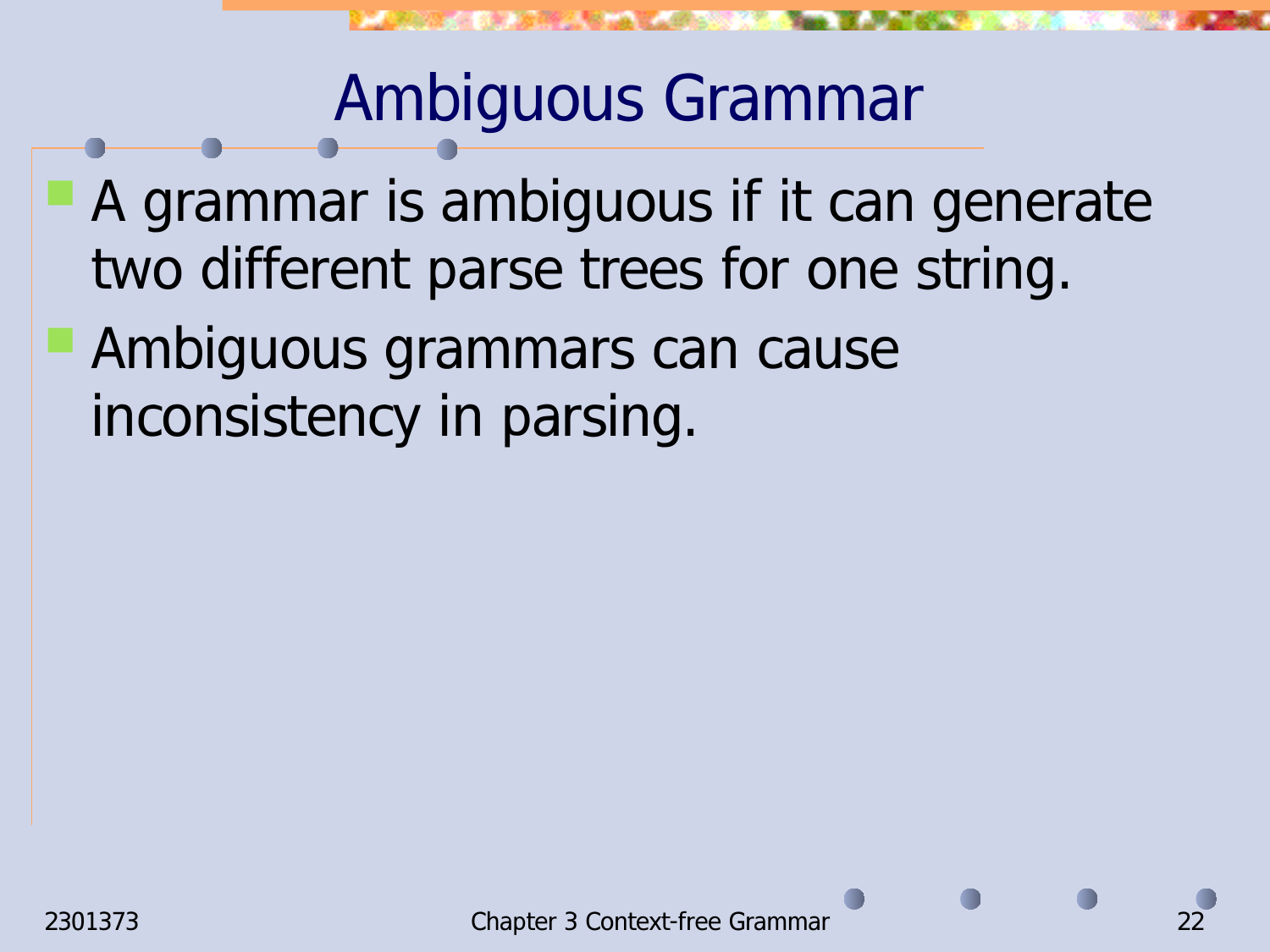

# Ambiguous Grammar
A grammar is ambiguous if it can generate two different parse trees for one string.
Ambiguous grammars can cause inconsistency in parsing.
2301373
Chapter 3 Context-free Grammar
22